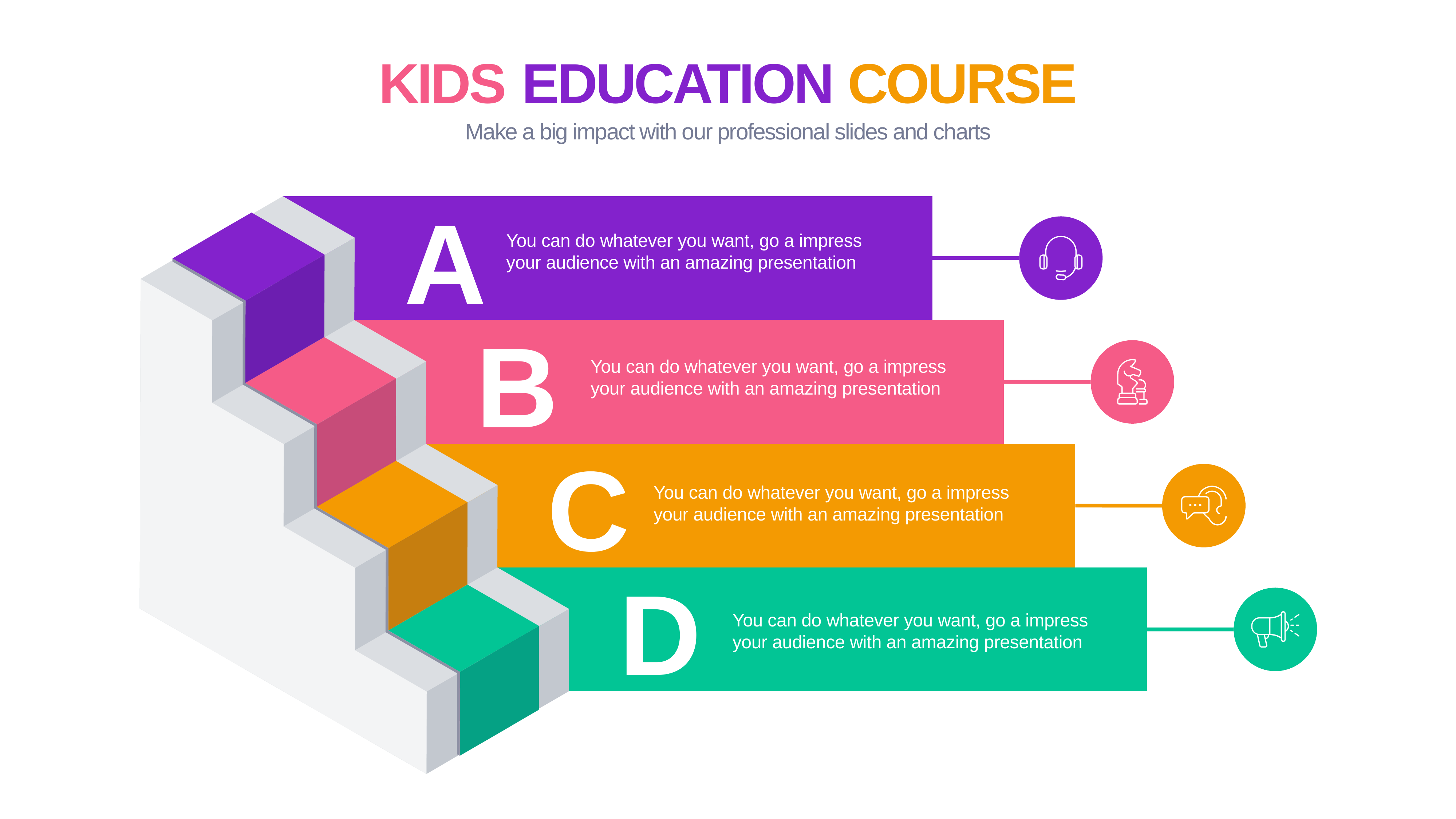

KIDS EDUCATION COURSE
Make a big impact with our professional slides and charts
A

You can do whatever you want, go a impress your audience with an amazing presentation

B

You can do whatever you want, go a impress your audience with an amazing presentation

C

You can do whatever you want, go a impress your audience with an amazing presentation

D

You can do whatever you want, go a impress your audience with an amazing presentation